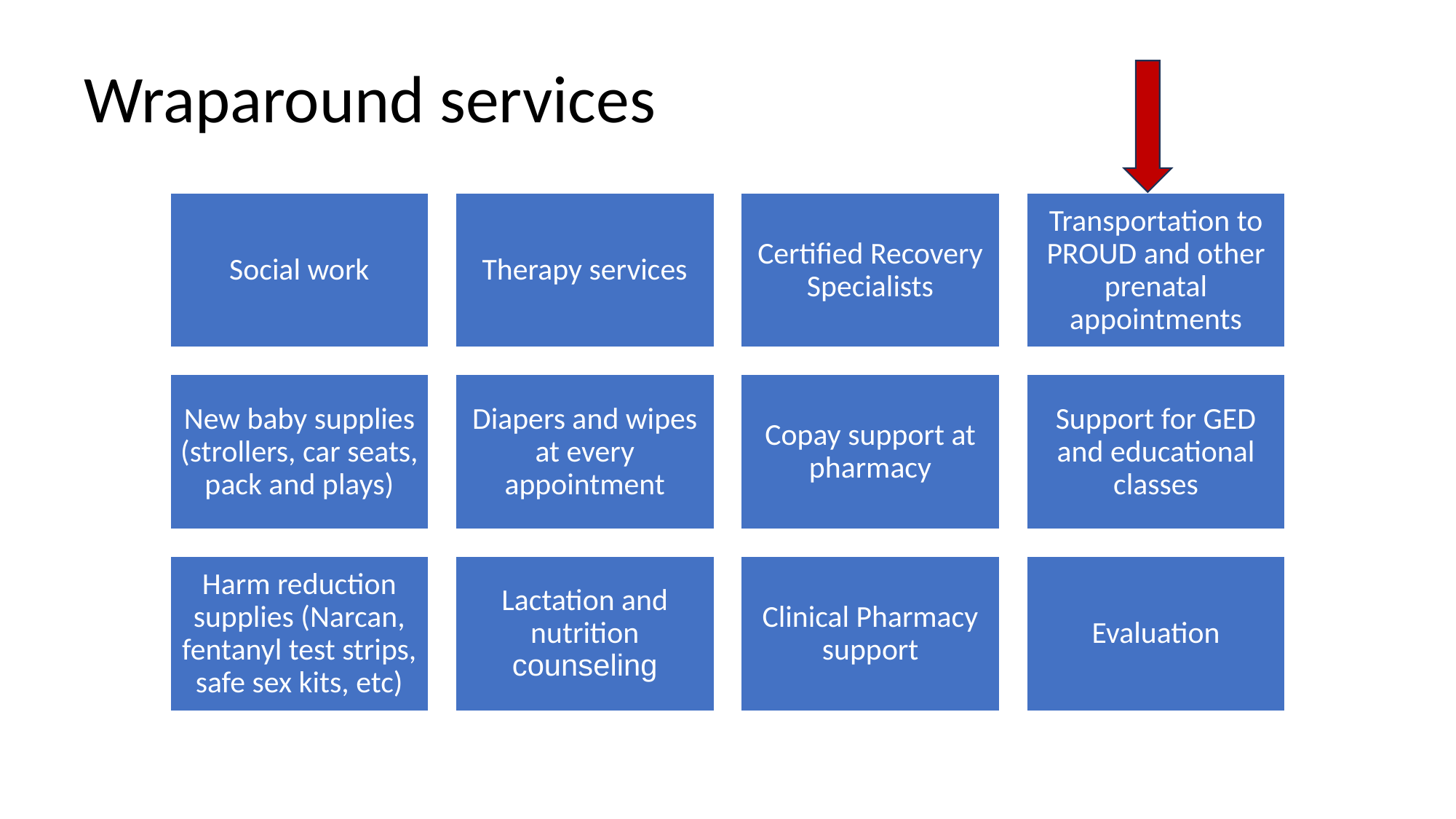

# Wraparound services

Social work
Therapy services
Certified Recovery Specialists
Transportation to PROUD and other prenatal appointments
New baby supplies (strollers, car seats, pack and plays)
Diapers and wipes at every appointment
Copay support at pharmacy
Support for GED and educational classes
Harm reduction supplies (Narcan, fentanyl test strips, safe sex kits, etc)
Lactation and nutrition counseling
Clinical Pharmacy support
Evaluation